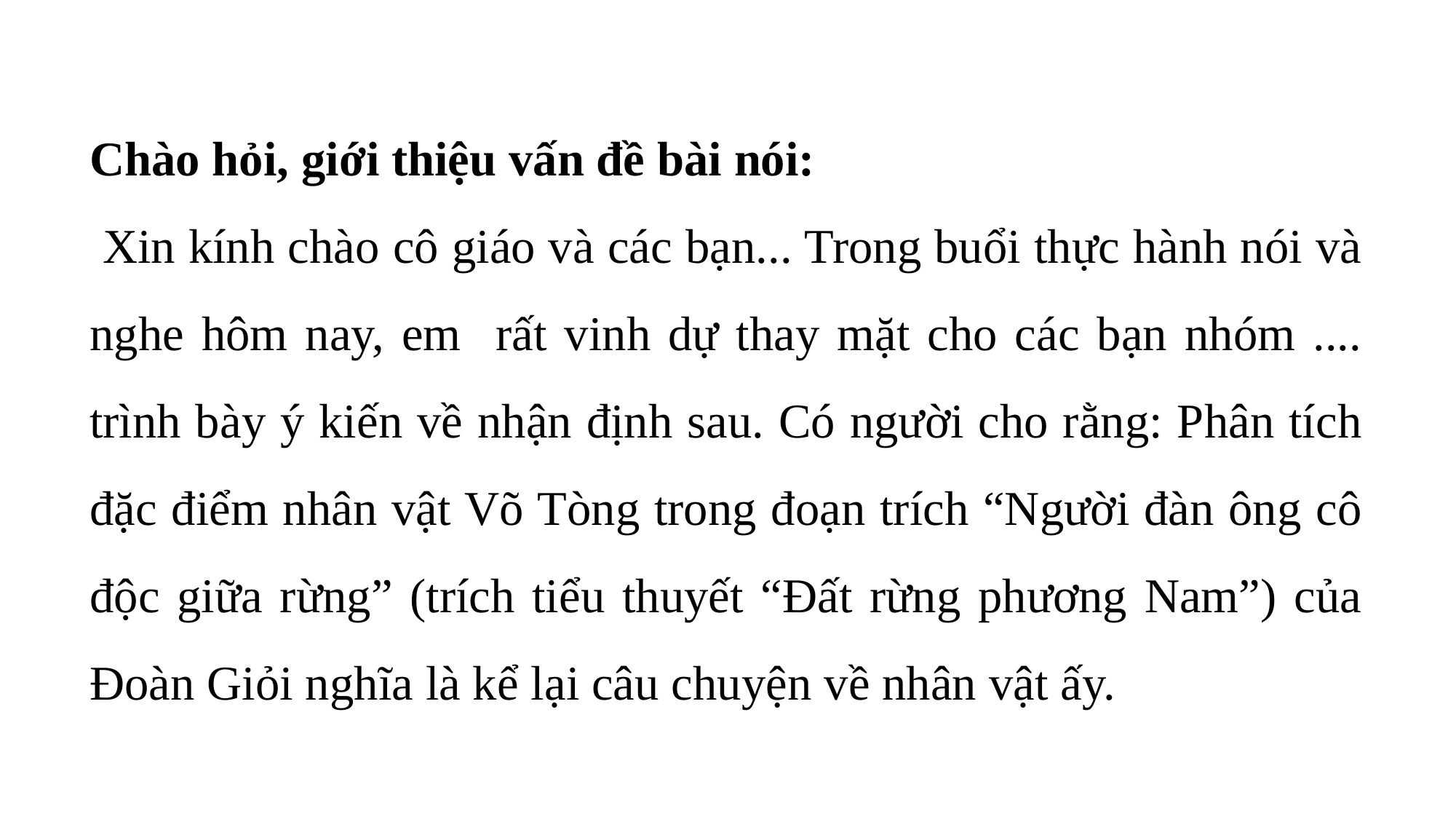

Chào hỏi, giới thiệu vấn đề bài nói:
 Xin kính chào cô giáo và các bạn... Trong buổi thực hành nói và nghe hôm nay, em  rất vinh dự thay mặt cho các bạn nhóm .... trình bày ý kiến về nhận định sau. Có người cho rằng: Phân tích đặc điểm nhân vật Võ Tòng trong đoạn trích “Người đàn ông cô độc giữa rừng” (trích tiểu thuyết “Đất rừng phương Nam”) của Đoàn Giỏi nghĩa là kể lại câu chuyện về nhân vật ấy.